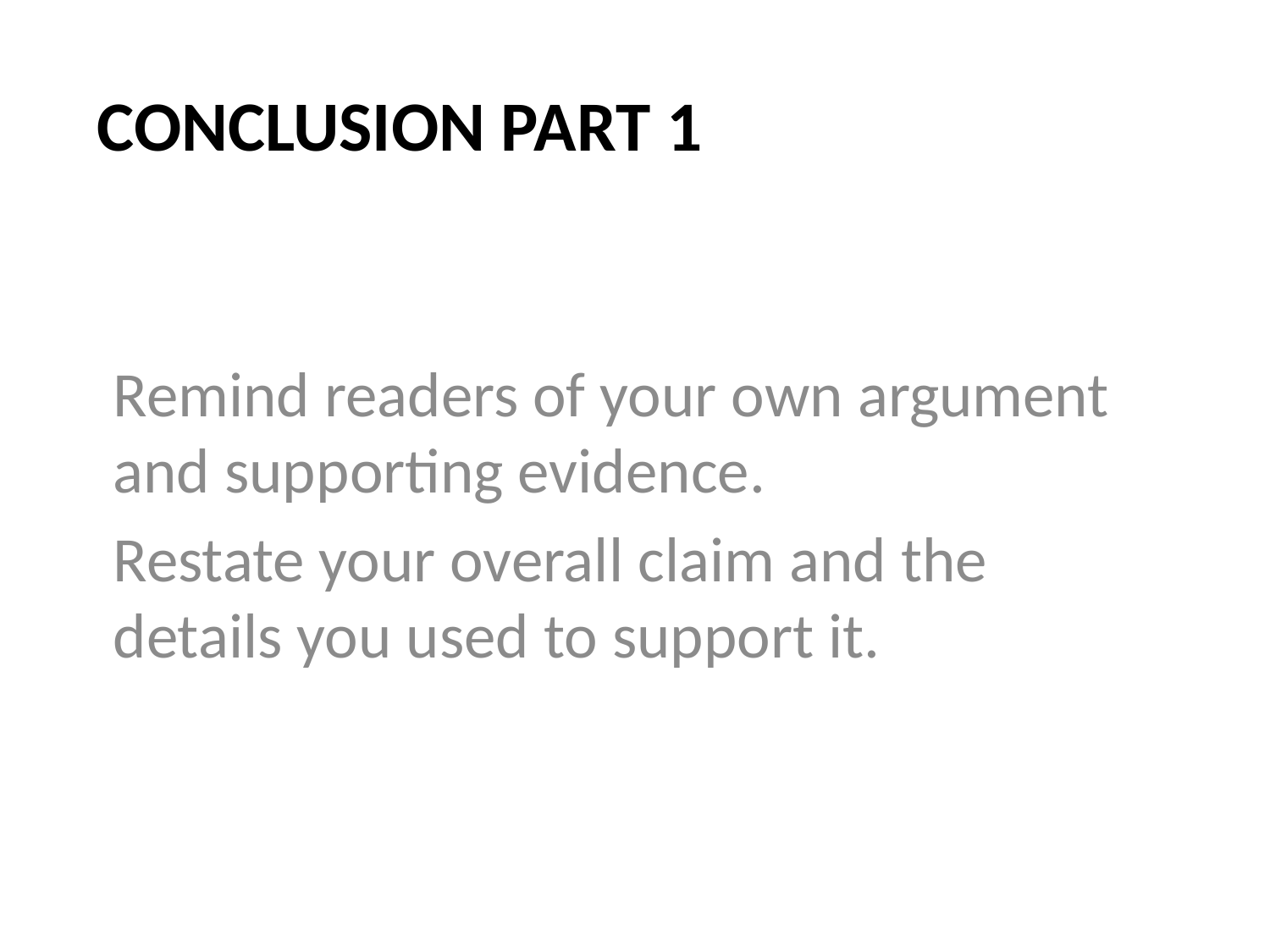

# Conclusion Part 1
Remind readers of your own argument and supporting evidence.
Restate your overall claim and the details you used to support it.